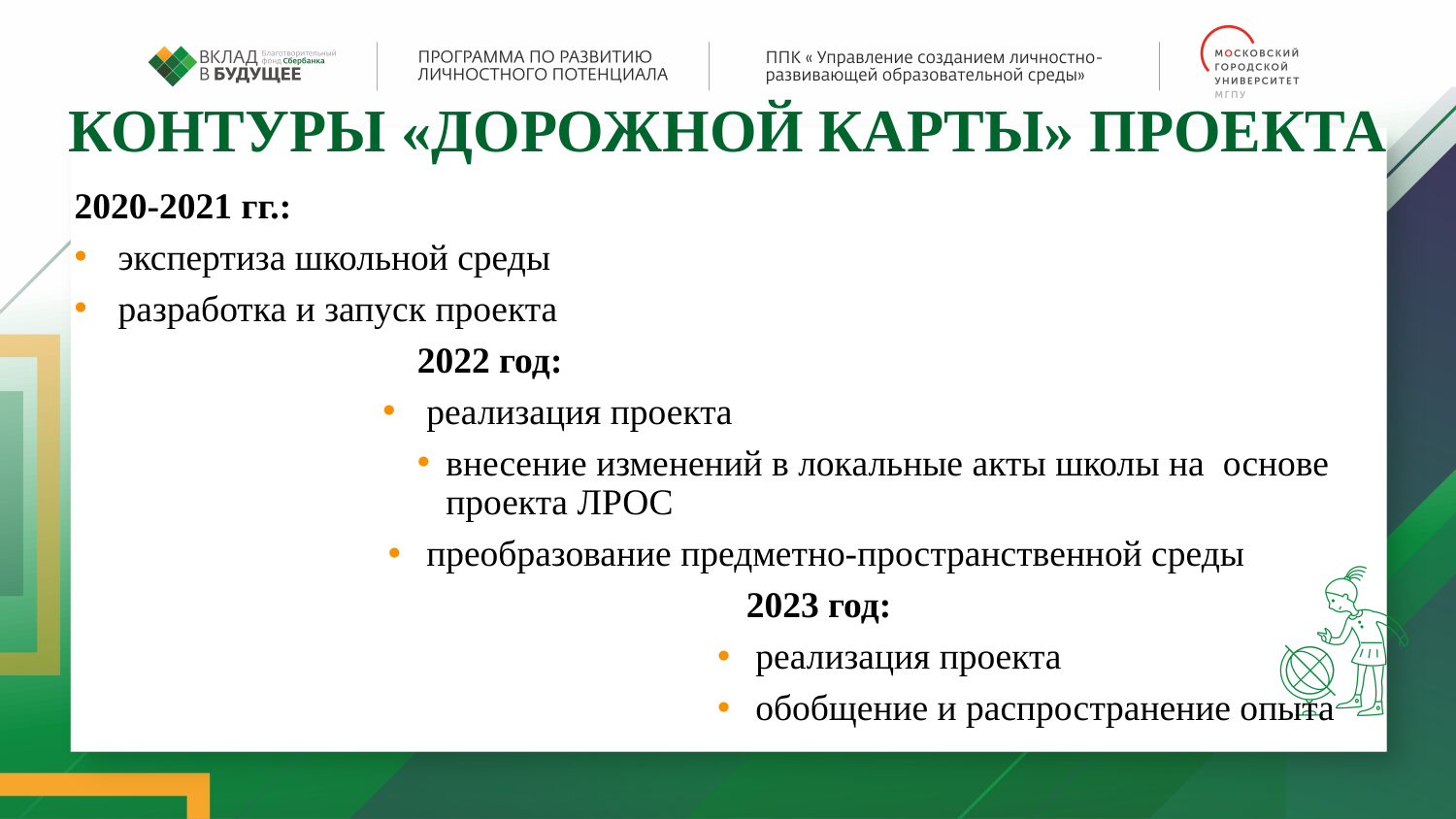

КОНТУРЫ «ДОРОЖНОЙ КАРТЫ» ПРОЕКТА
2020-2021 гг.:
 экспертиза школьной среды
 разработка и запуск проекта
2022 год:
 реализация проекта
внесение изменений в локальные акты школы на  основе проекта ЛРОС
 преобразование предметно-пространственной среды
2023 год:
 реализация проекта
 обобщение и распространение опыта